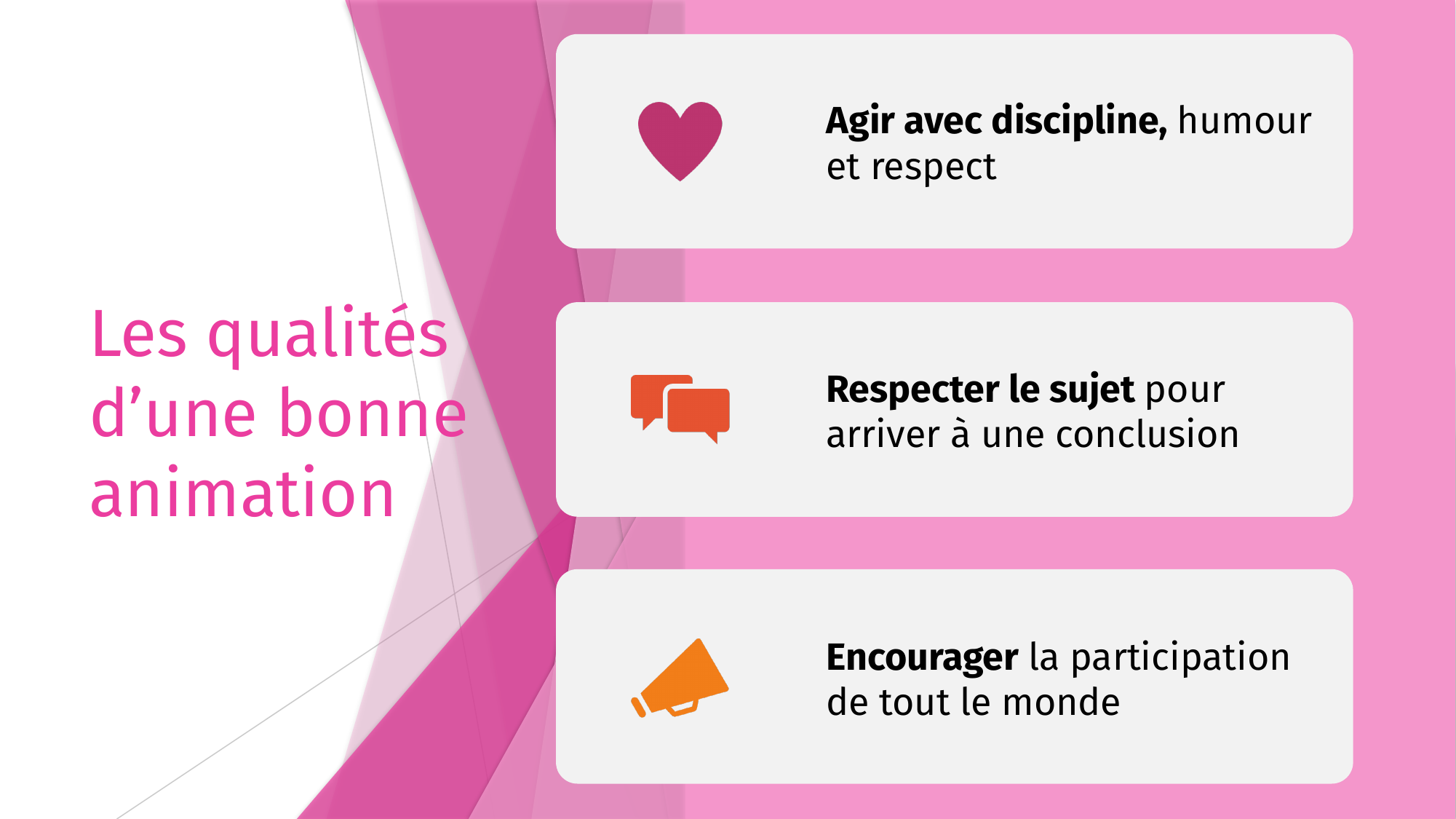

Agir avec discipline, humour et respect
Respecter le sujet pour arriver à une conclusion
Encourager la participation de tout le monde
# Les qualités d’une bonne animation